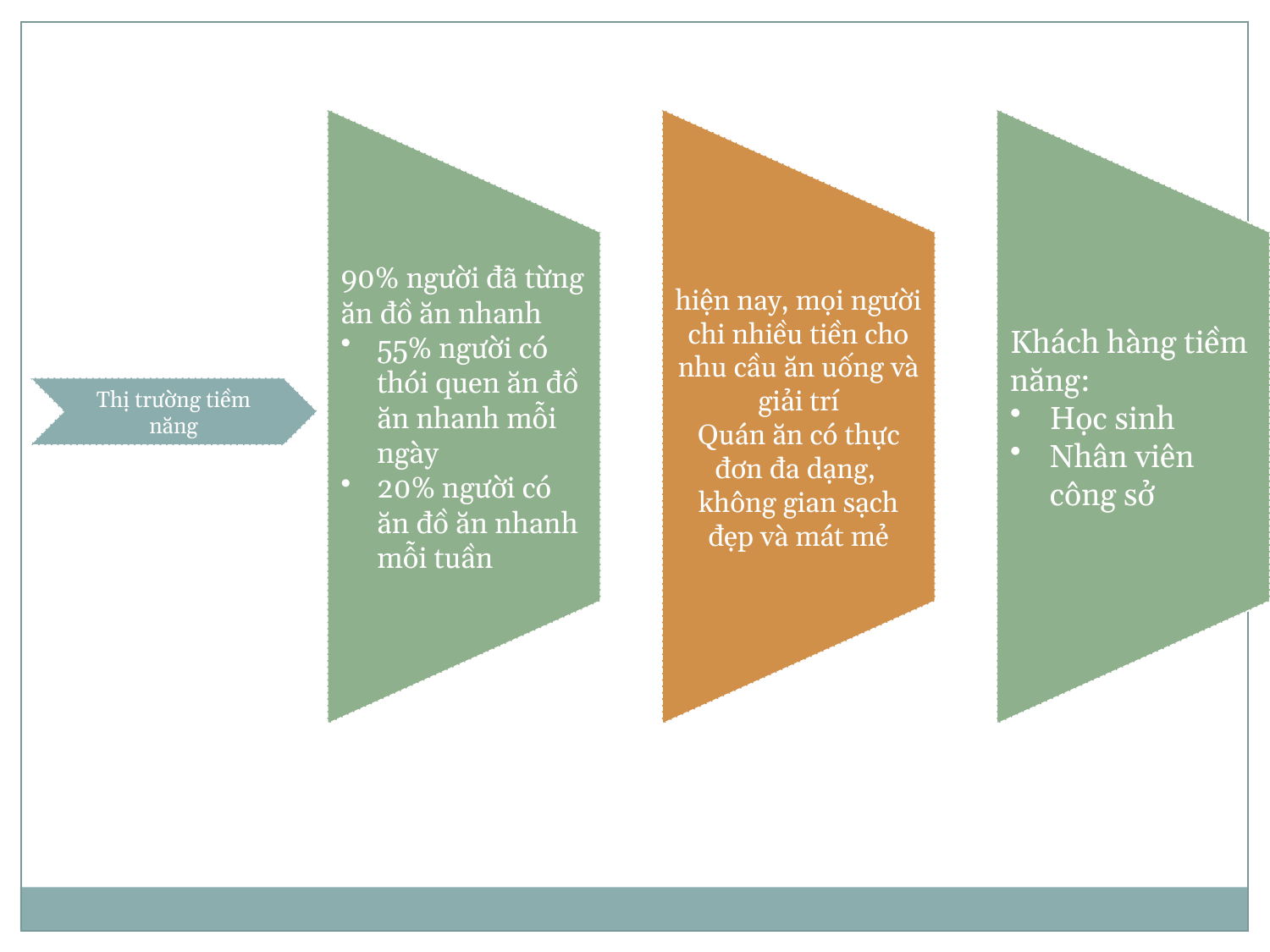

90% người đã từng ăn đồ ăn nhanh
55% người có thói quen ăn đồ ăn nhanh mỗi ngày
20% người có ăn đồ ăn nhanh mỗi tuần
Quán ăn có thực đơn đa dạng,  không gian sạch đẹp và mát mẻ
Khách hàng tiềm năng:
Học sinh
Nhân viên công sở
hiện nay, mọi người chi nhiều tiền cho nhu cầu ăn uống và giải trí
Thị trường tiềm năng